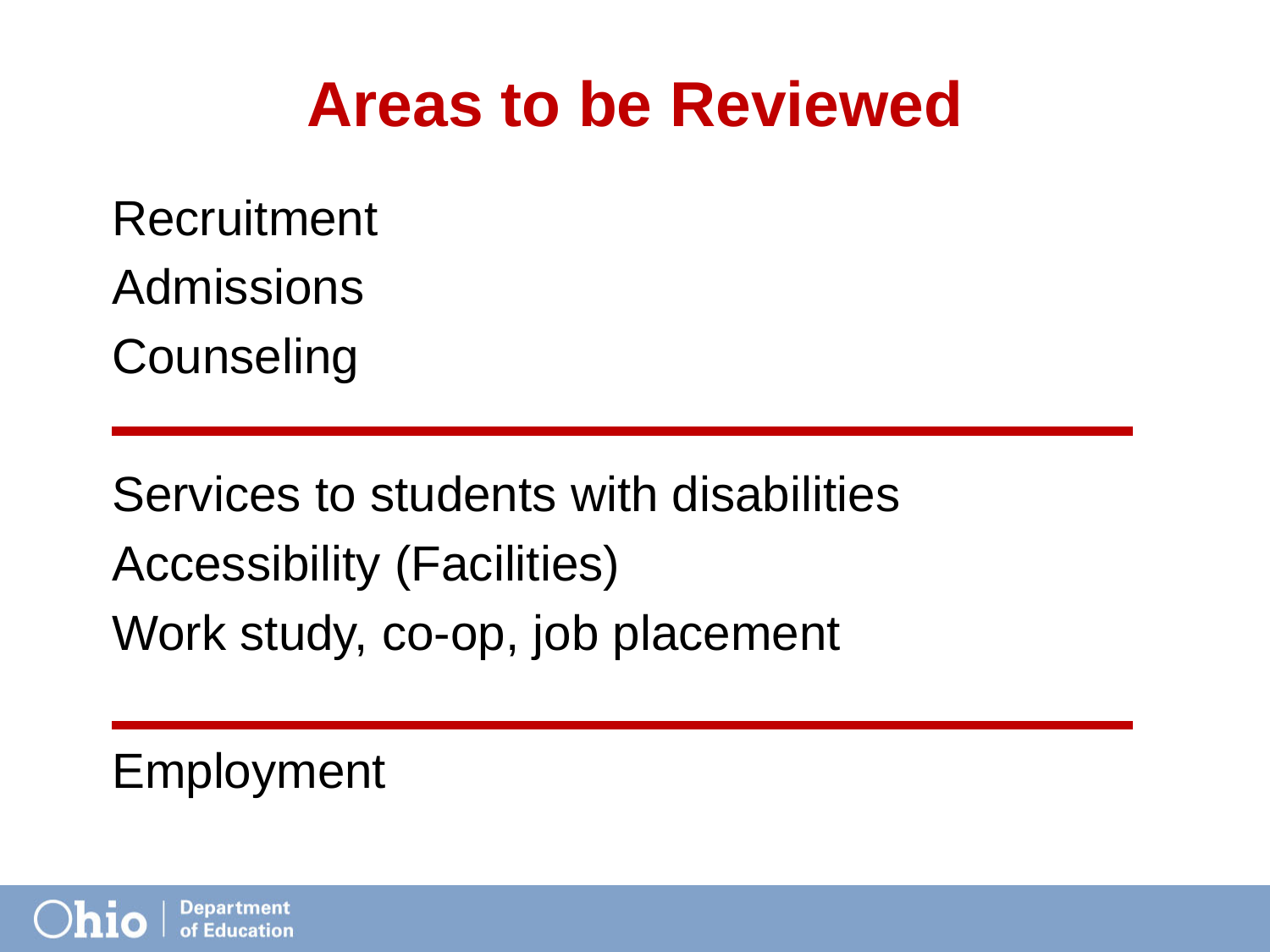

# Areas to be Reviewed
Recruitment
Admissions
Counseling

Services to students with disabilities
Accessibility (Facilities)
Work study, co-op, job placement

Employment